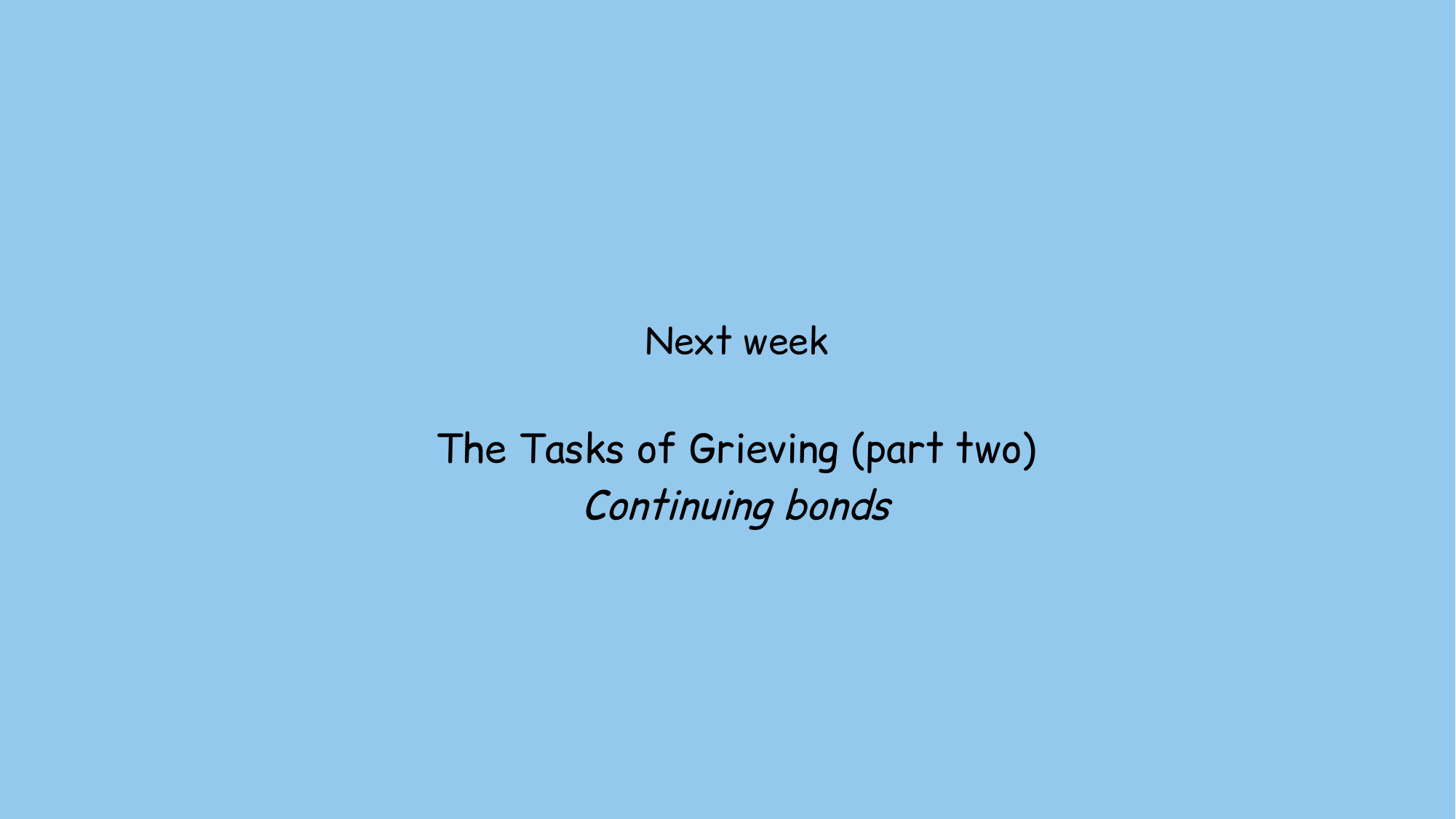

Next week

The Tasks of Grieving (part two)
Continuing bonds
21